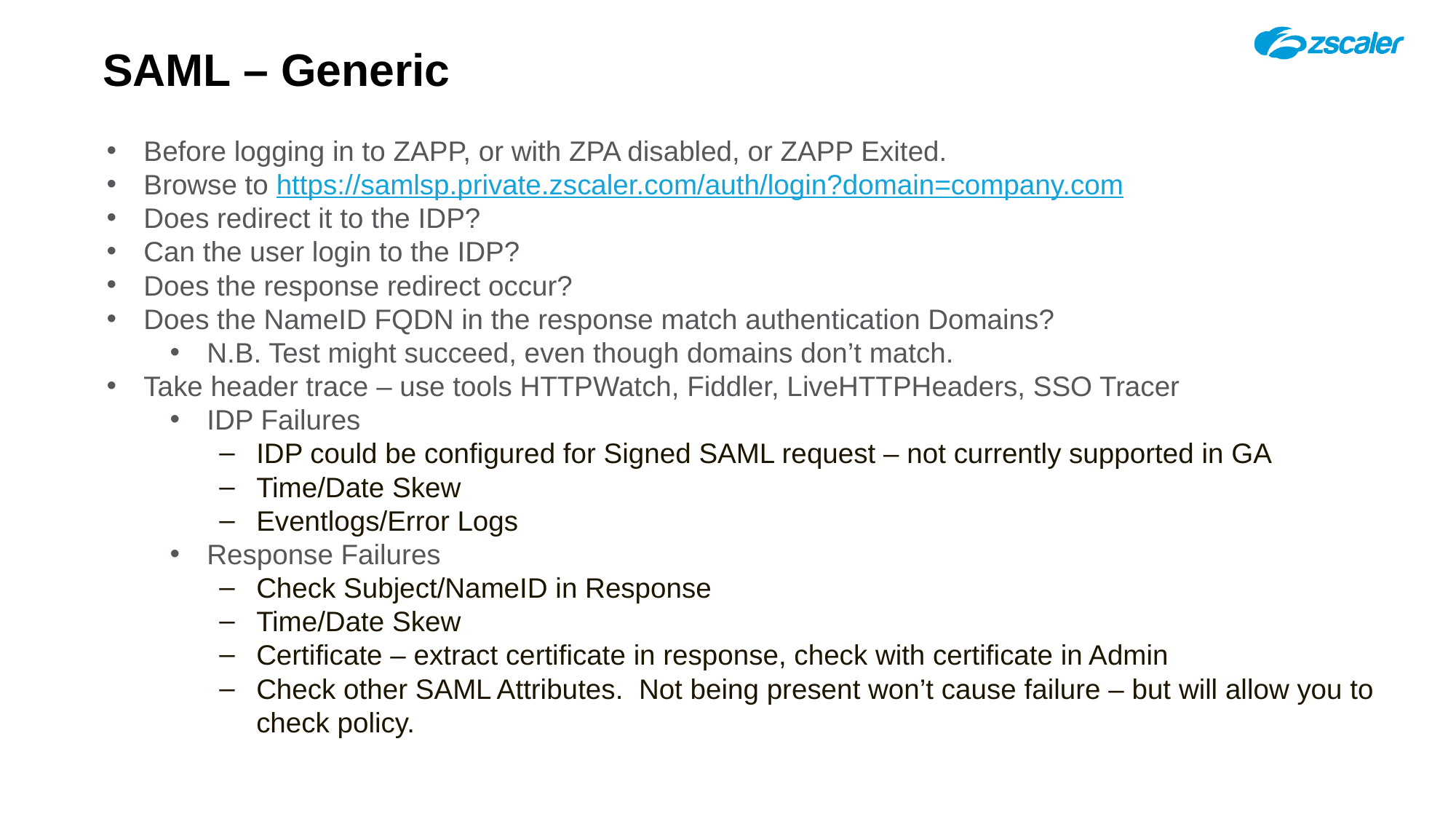

# SAML – Generic
Before logging in to ZAPP, or with ZPA disabled, or ZAPP Exited.
Browse to https://samlsp.private.zscaler.com/auth/login?domain=company.com
Does redirect it to the IDP?
Can the user login to the IDP?
Does the response redirect occur?
Does the NameID FQDN in the response match authentication Domains?
N.B. Test might succeed, even though domains don’t match.
Take header trace – use tools HTTPWatch, Fiddler, LiveHTTPHeaders, SSO Tracer
IDP Failures
IDP could be configured for Signed SAML request – not currently supported in GA
Time/Date Skew
Eventlogs/Error Logs
Response Failures
Check Subject/NameID in Response
Time/Date Skew
Certificate – extract certificate in response, check with certificate in Admin
Check other SAML Attributes.  Not being present won’t cause failure – but will allow you to check policy.